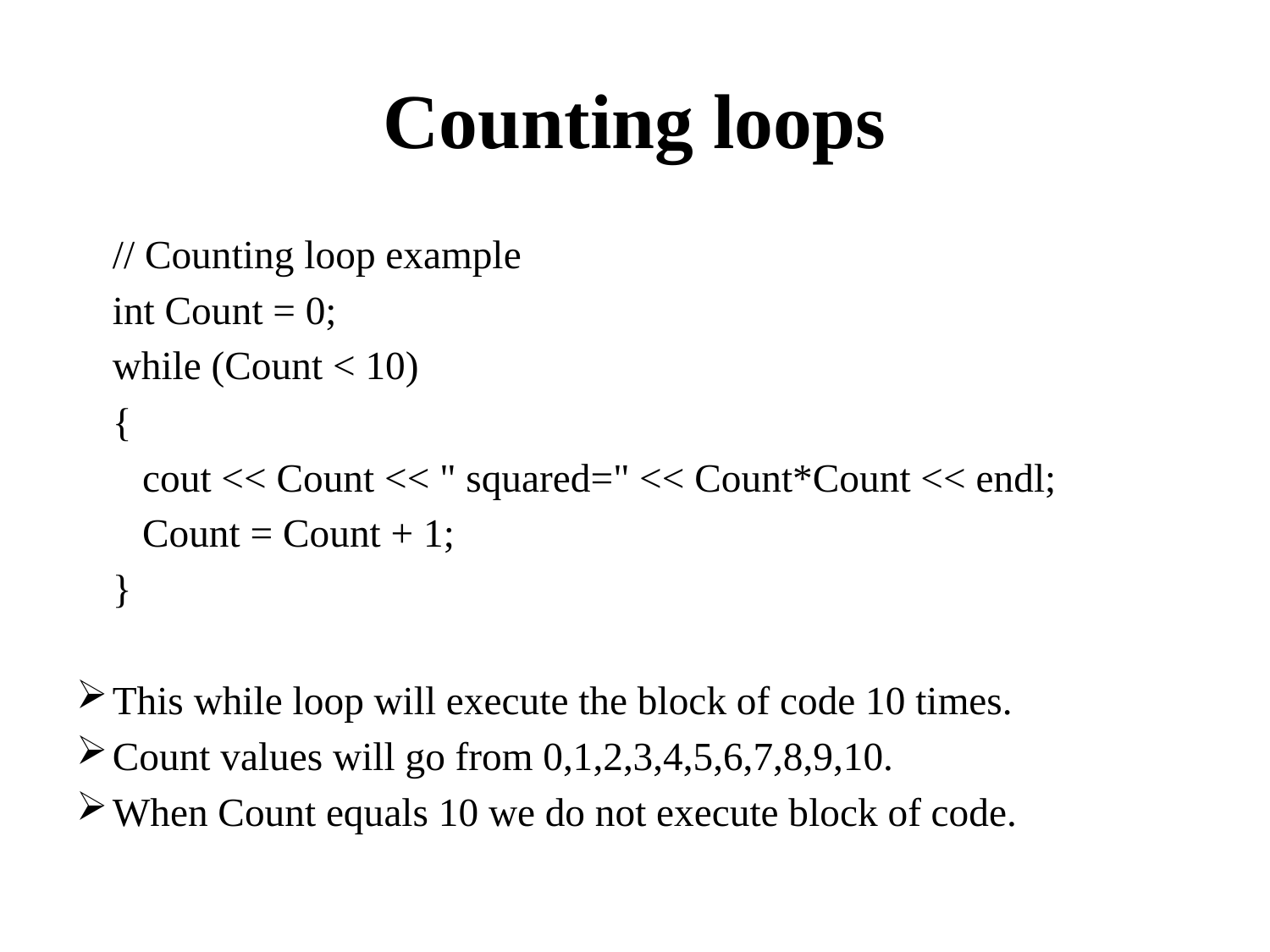

# Counting loops
// Counting loop example
int Count = 0;
while (Count < 10)
{
   cout << Count << " squared=" << Count*Count << endl;
   Count = Count + 1;
}

This while loop will execute the block of code 10 times.
Count values will go from 0,1,2,3,4,5,6,7,8,9,10.
When Count equals 10 we do not execute block of code.